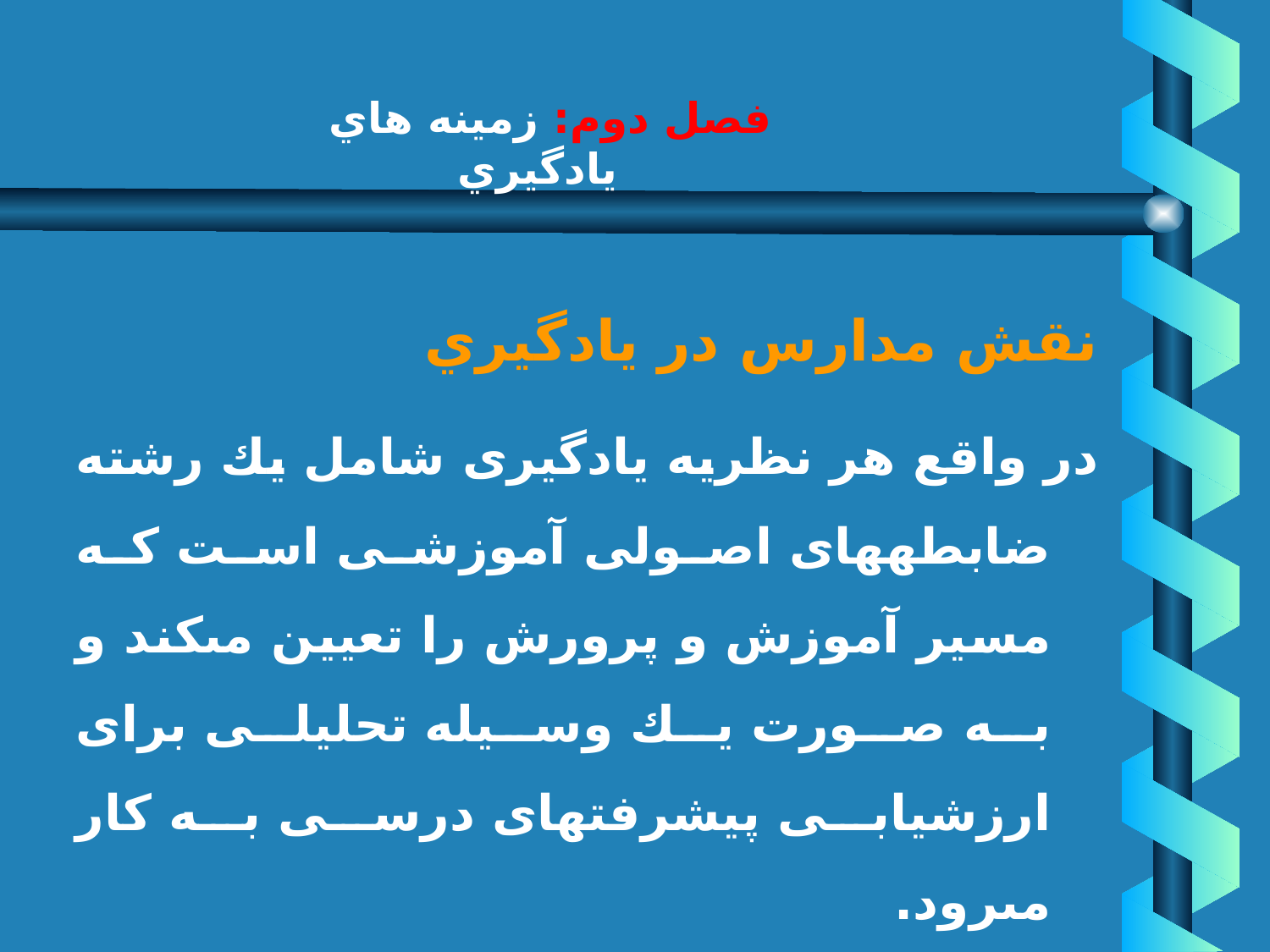

# فصل دوم: زمينه هاي يادگيري
نقش مدارس در يادگيري ‏
	در واقع هر نظريه يادگيرى شامل يك رشته ضابطه‏هاى اصولى آموزشى است كه مسير آموزش و پرورش را تعيين مى‏كند و به صورت يك وسيله تحليلى براى ارزشيابى پيشرفتهاى درسى به كار مى‏رود.